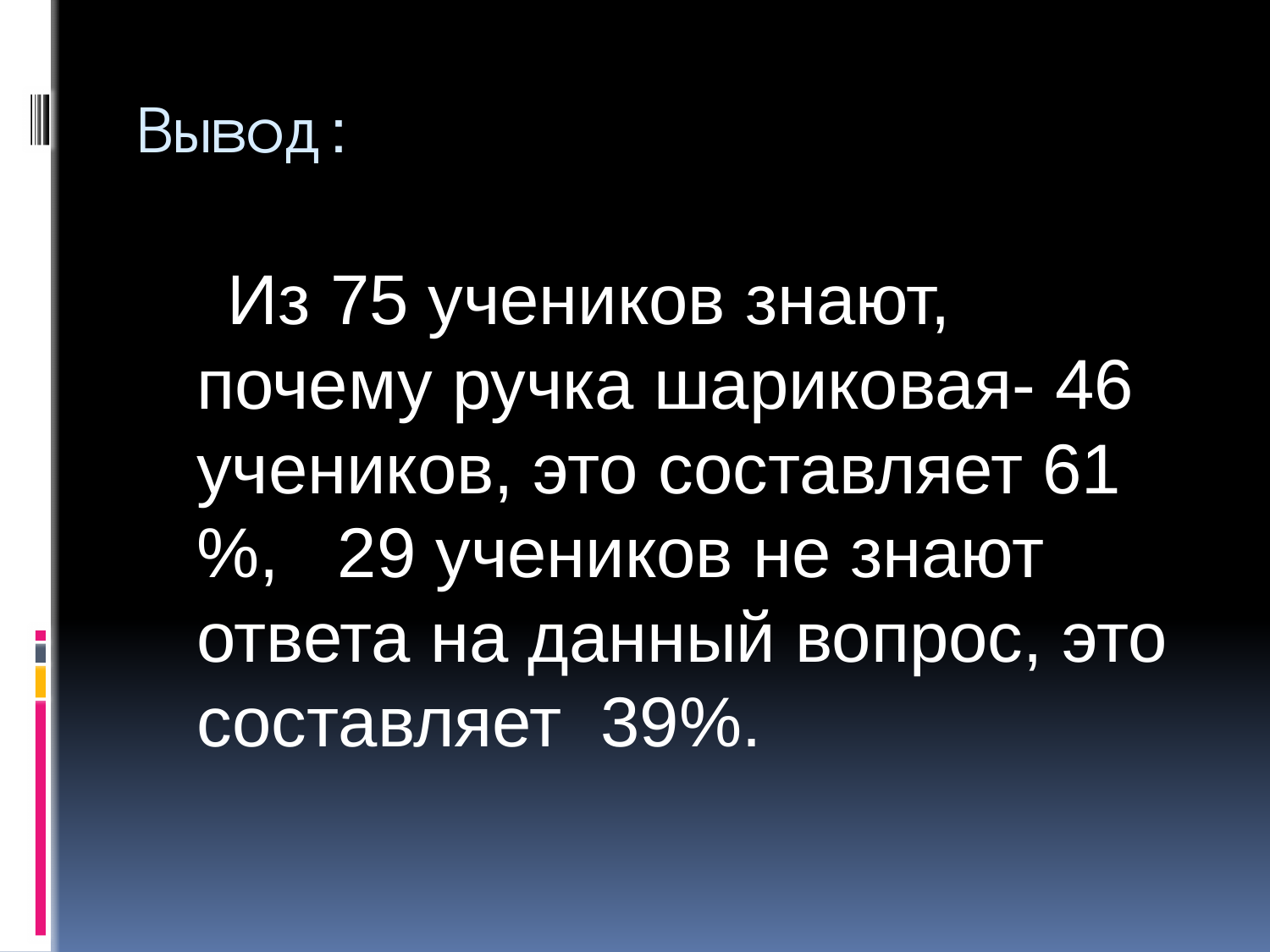

# Вывод:
    Из 75 учеников знают, почему ручка шариковая- 46 учеников, это составляет 61  %,   29 учеников не знают ответа на данный вопрос, это составляет  39%.